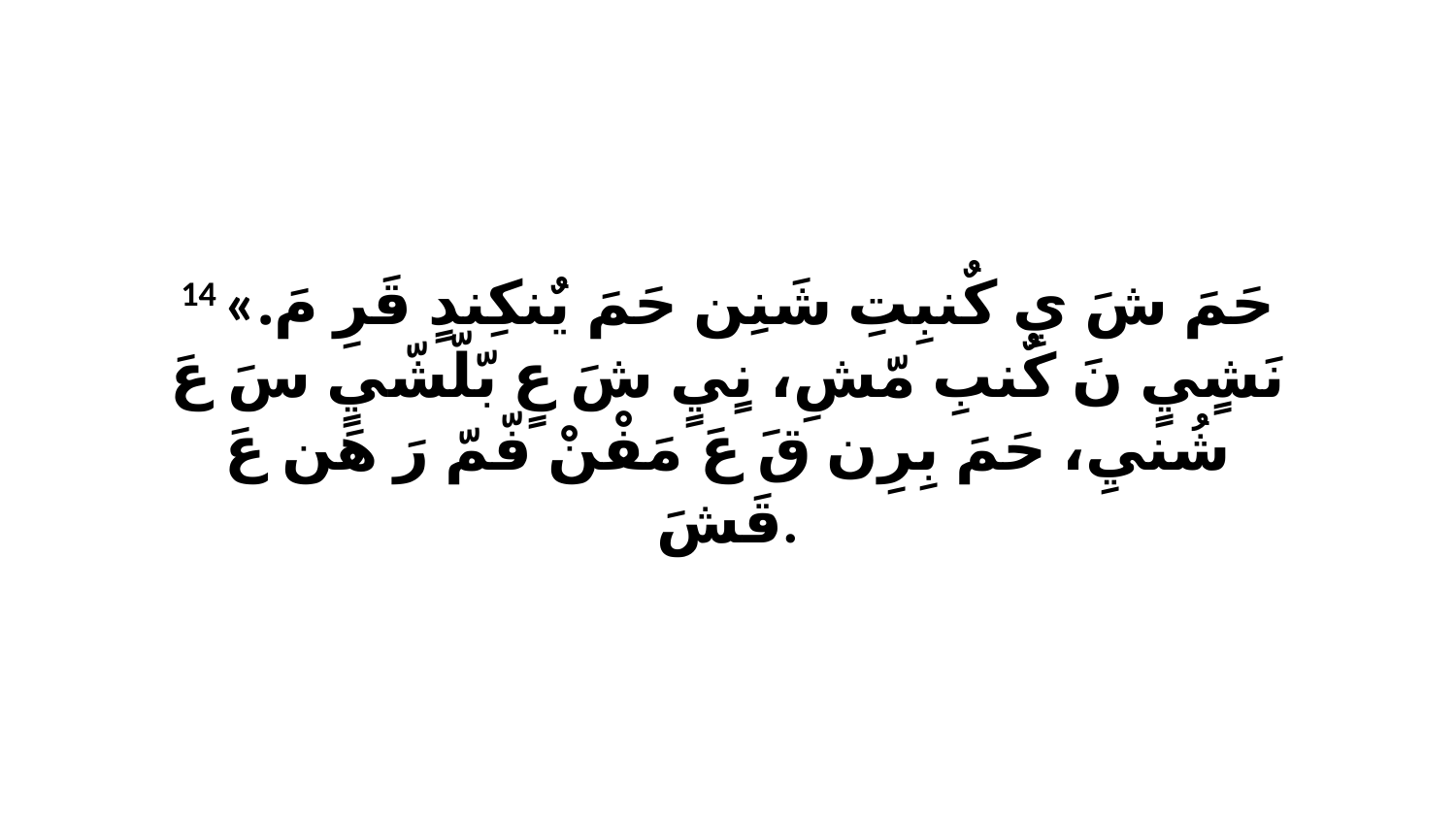

14 «حَمَ شَ يِ كٌنبِتِ شَنِن حَمَ يٌنكِندٍ قَرِ مَ. نَشٍيٍ نَ كٌنبِ مّشِ، نٍيٍ شَ عٍ بّلّشّيٍ سَ عَ شُنيِ، حَمَ بِرِن قَ عَ مَفْنْ فّمّ رَ هَن عَ قَشَ.